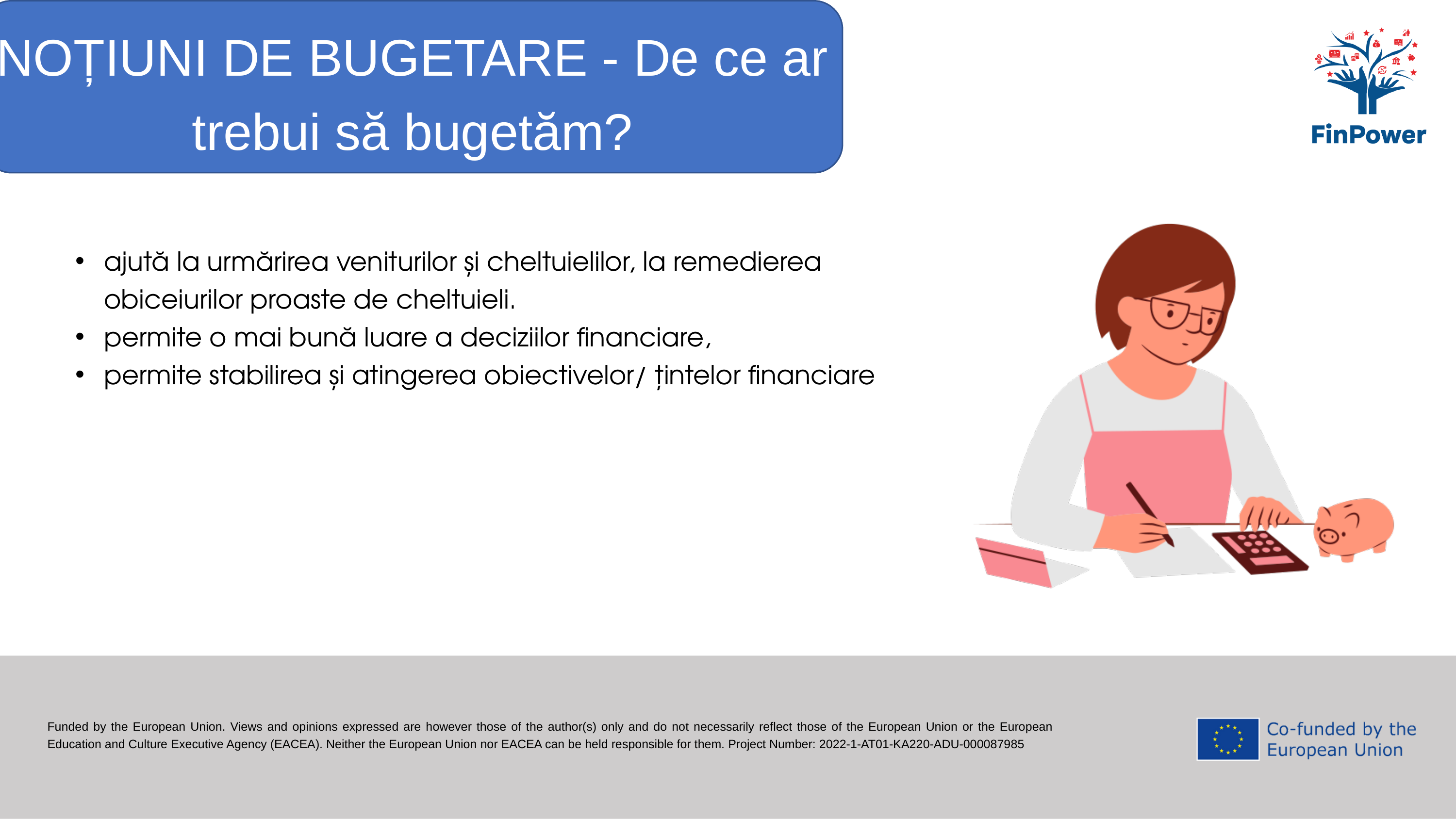

NOȚIUNI DE BUGETARE - De ce ar trebui să bugetăm?

ajută la urmărirea veniturilor și cheltuielilor, la remedierea obiceiurilor proaste de cheltuieli.
permite o mai bună luare a deciziilor financiare,
permite stabilirea și atingerea obiectivelor/ țintelor financiare

Funded by the European Union. Views and opinions expressed are however those of the author(s) only and do not necessarily reflect those of the European Union or the European Education and Culture Executive Agency (EACEA). Neither the European Union nor EACEA can be held responsible for them. Project Number: 2022-1-AT01-KA220-ADU-000087985